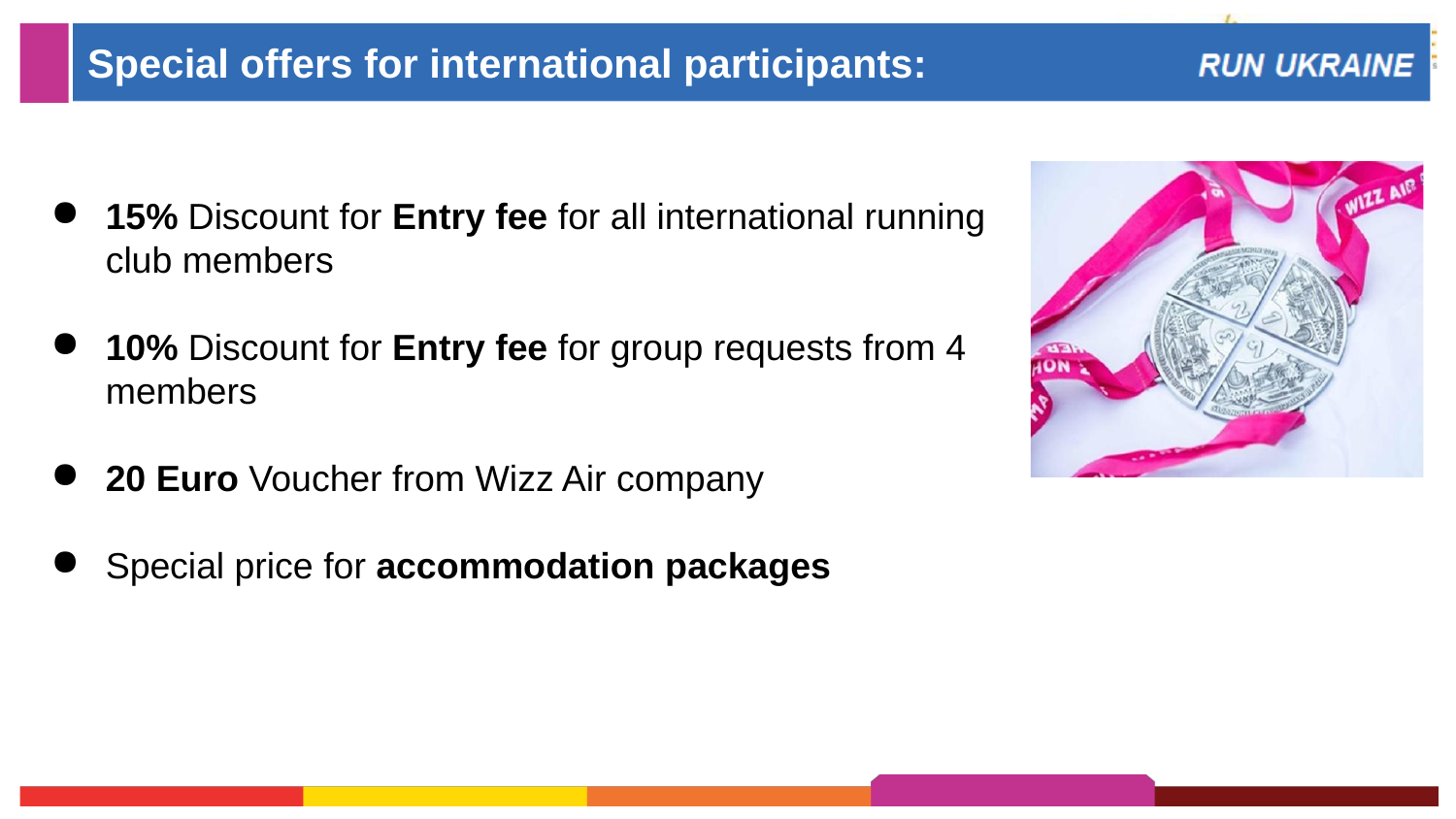

# Special offers for international participants:

15% Discount for Entry fee for all international running club members

10% Discount for Entry fee for group requests from 4 members

20 Euro Voucher from Wizz Air company

Special price for accommodation packages